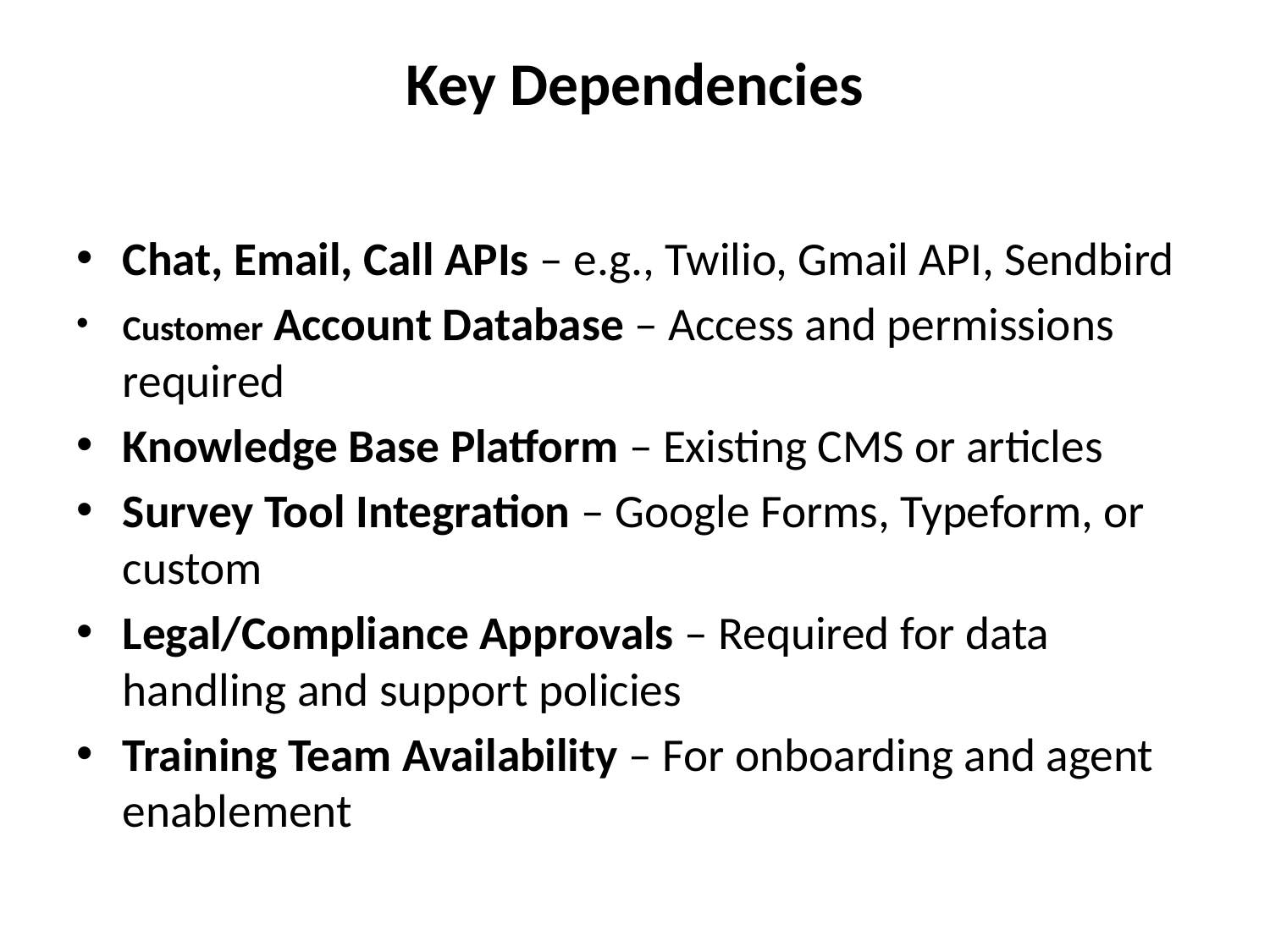

# Key Dependencies
Chat, Email, Call APIs – e.g., Twilio, Gmail API, Sendbird
Customer Account Database – Access and permissions required
Knowledge Base Platform – Existing CMS or articles
Survey Tool Integration – Google Forms, Typeform, or custom
Legal/Compliance Approvals – Required for data handling and support policies
Training Team Availability – For onboarding and agent enablement